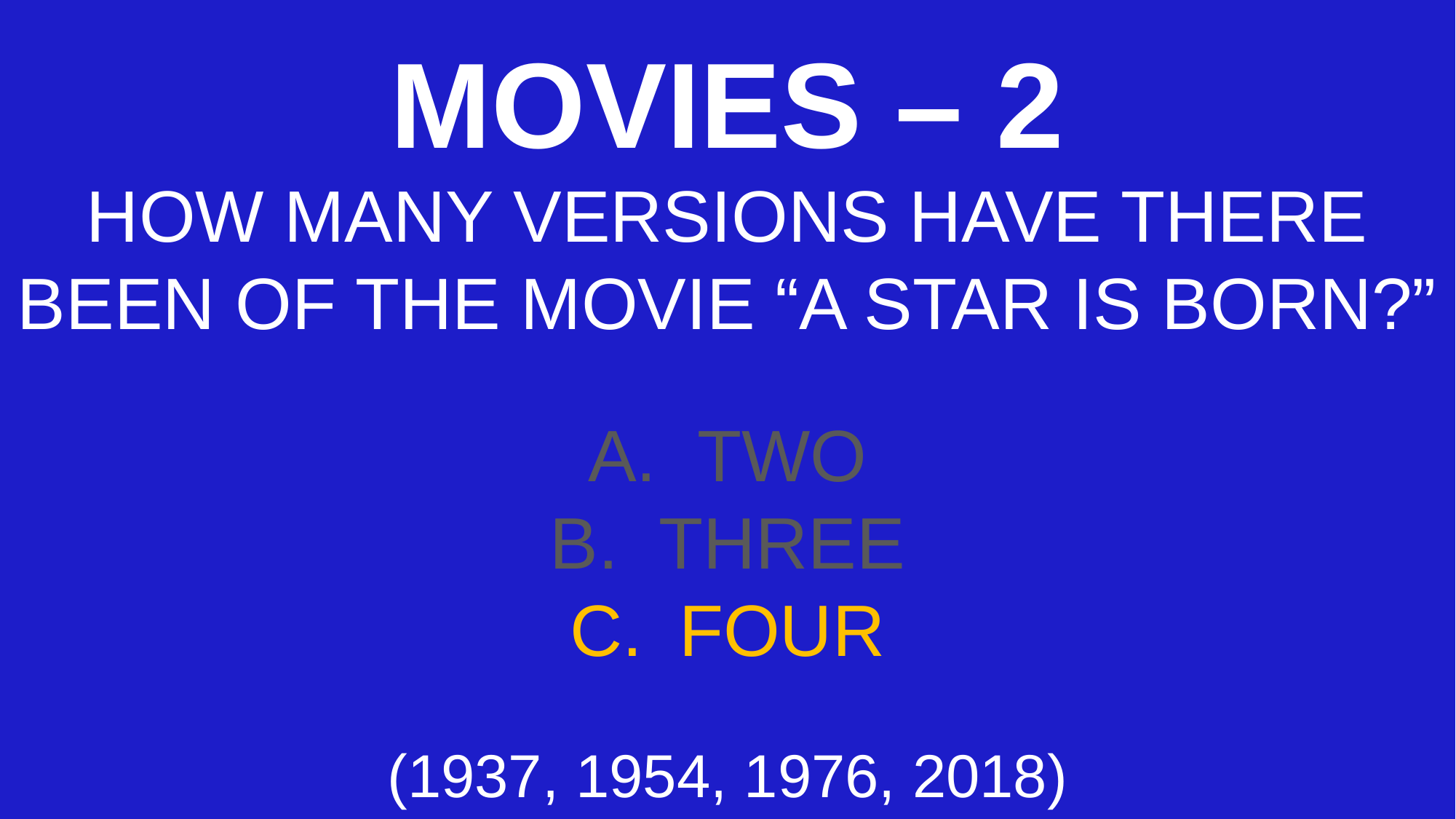

MOVIES – 2
HOW MANY VERSIONS HAVE THERE BEEN OF THE MOVIE “A STAR IS BORN?”

TWO
THREE
FOUR

(1937, 1954, 1976, 2018)